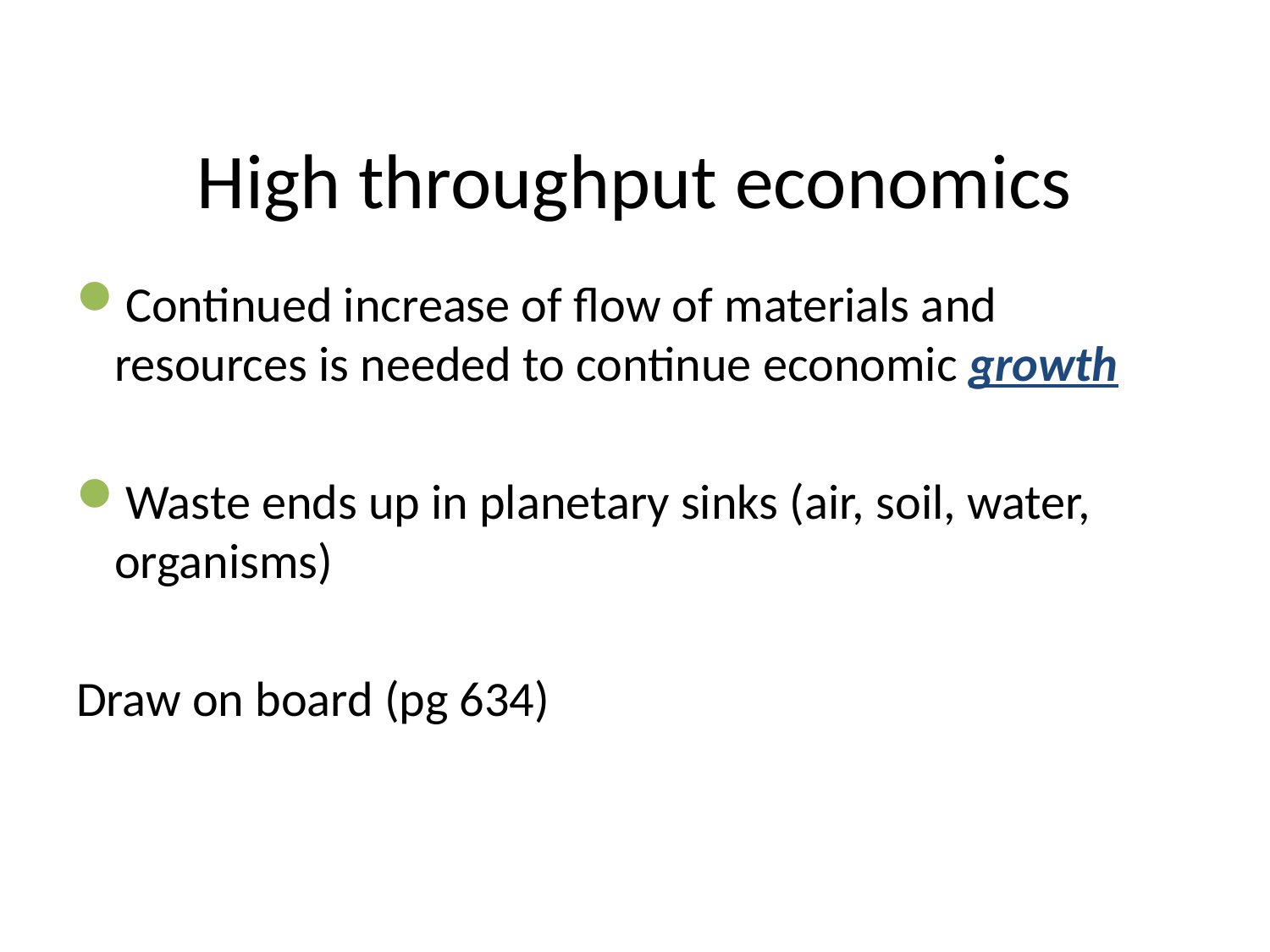

# High throughput economics
Continued increase of flow of materials and resources is needed to continue economic growth

Waste ends up in planetary sinks (air, soil, water, organisms)

Draw on board (pg 634)